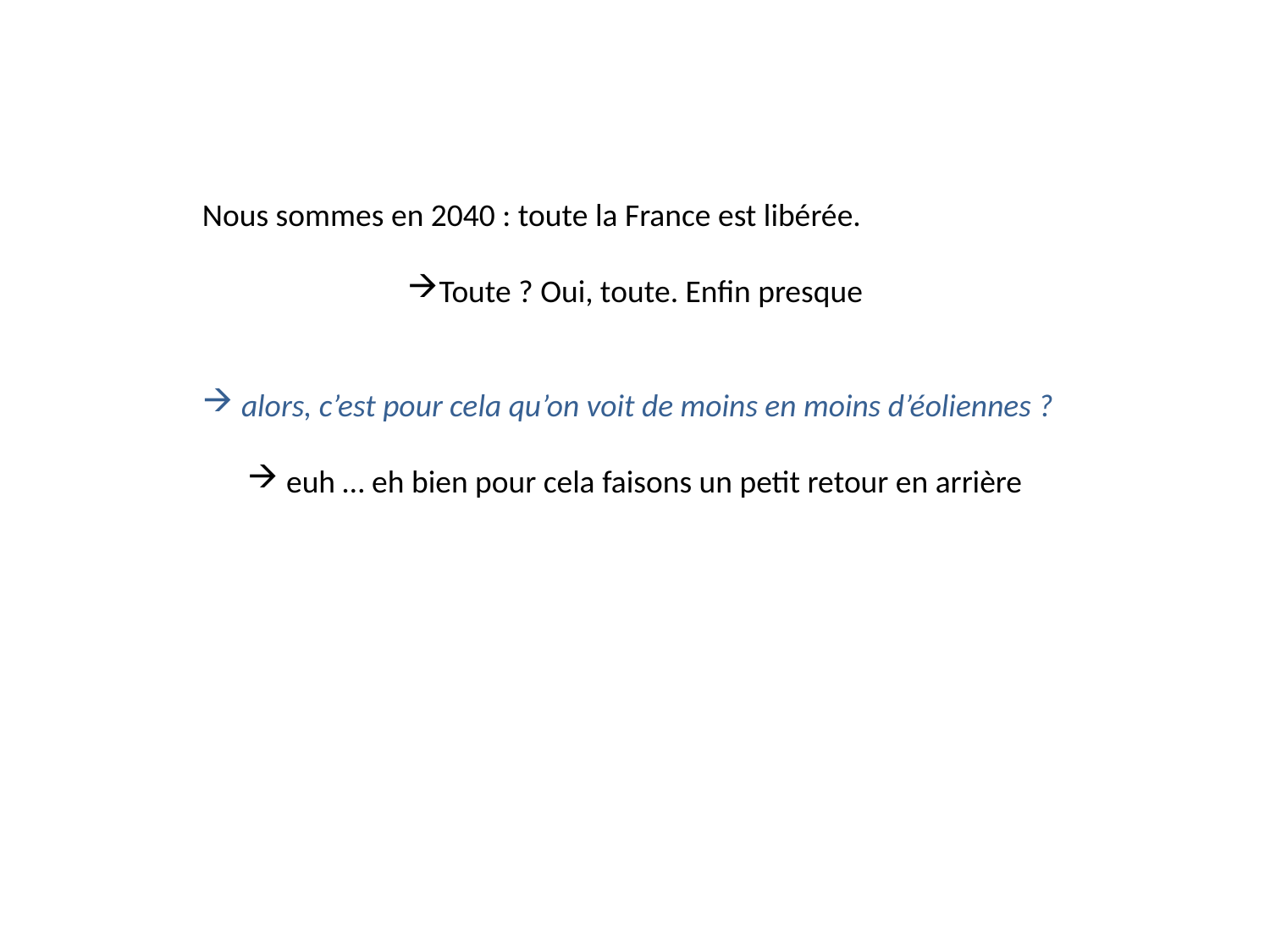

Nous sommes en 2040 : toute la France est libérée.

Toute ? Oui, toute. Enfin presque

 alors, c’est pour cela qu’on voit de moins en moins d’éoliennes ?

 euh … eh bien pour cela faisons un petit retour en arrière